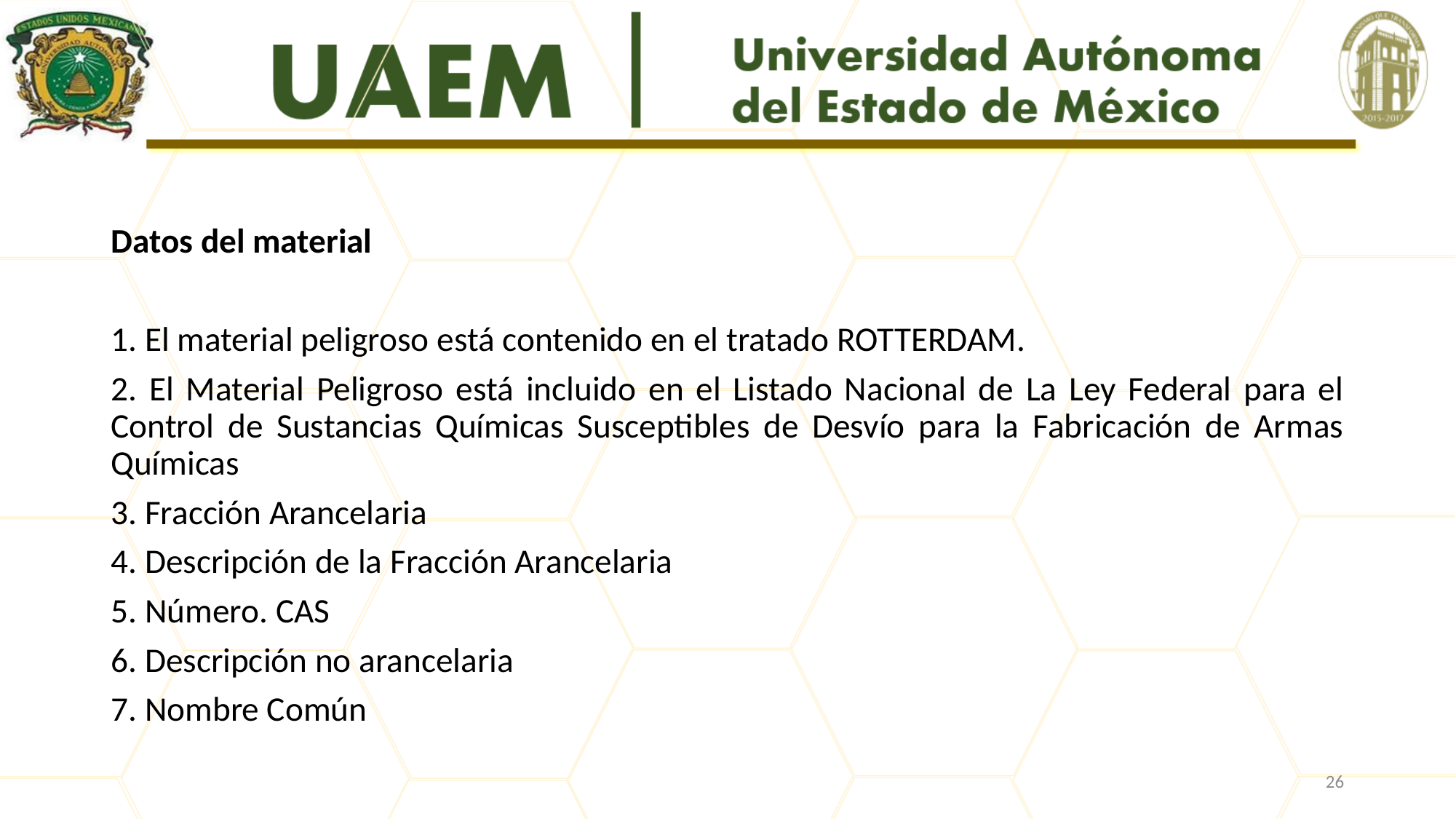

#
Datos del material

1. El material peligroso está contenido en el tratado ROTTERDAM.
2. El Material Peligroso está incluido en el Listado Nacional de La Ley Federal para el Control de Sustancias Químicas Susceptibles de Desvío para la Fabricación de Armas Químicas
3. Fracción Arancelaria
4. Descripción de la Fracción Arancelaria
5. Número. CAS
6. Descripción no arancelaria
7. Nombre Común

26